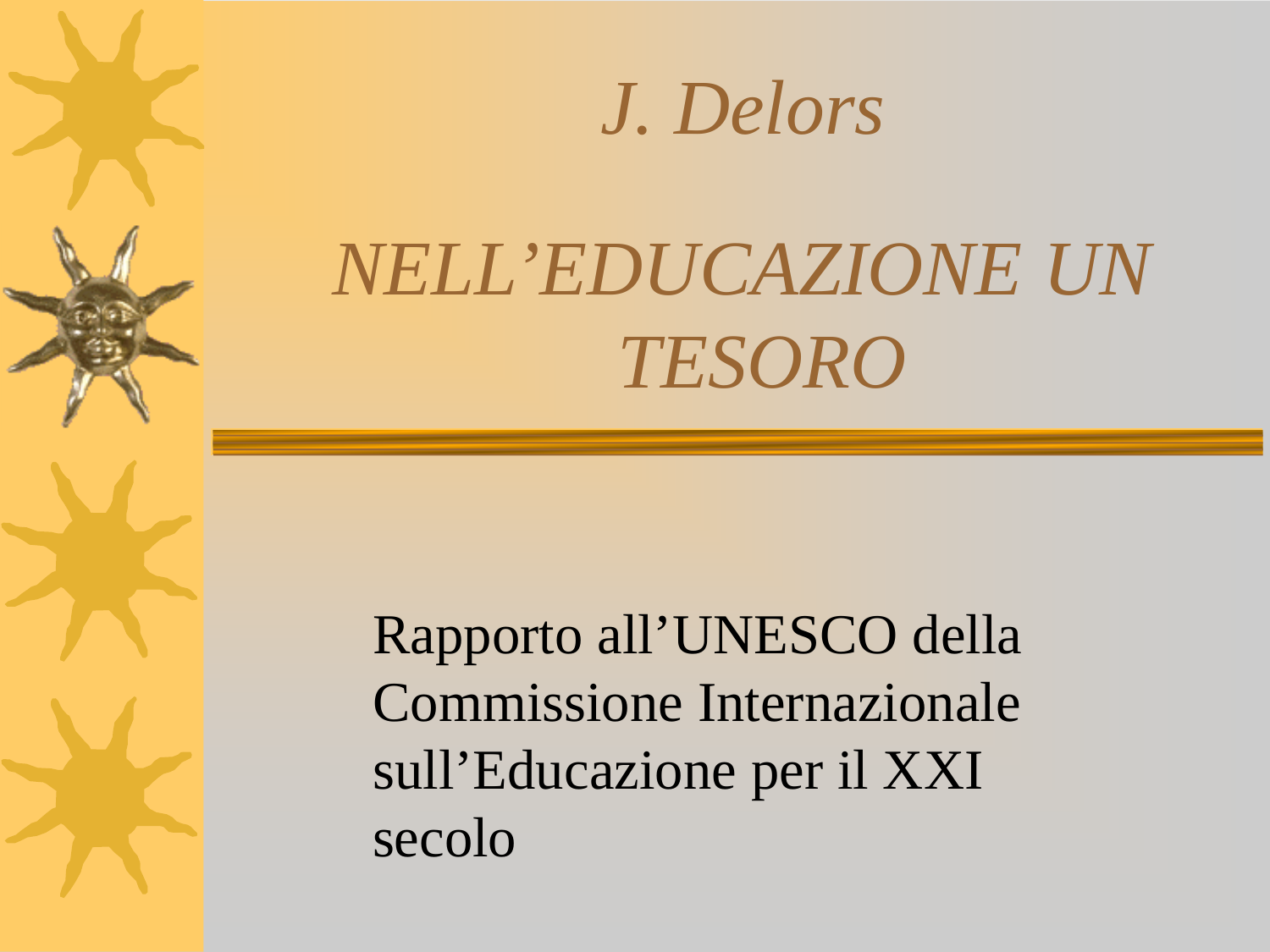

# J. Delors
NELL’EDUCAZIONE UN  TESORO

Rapporto all’UNESCO della  Commissione Internazionale  sull’Educazione per il XXI secolo